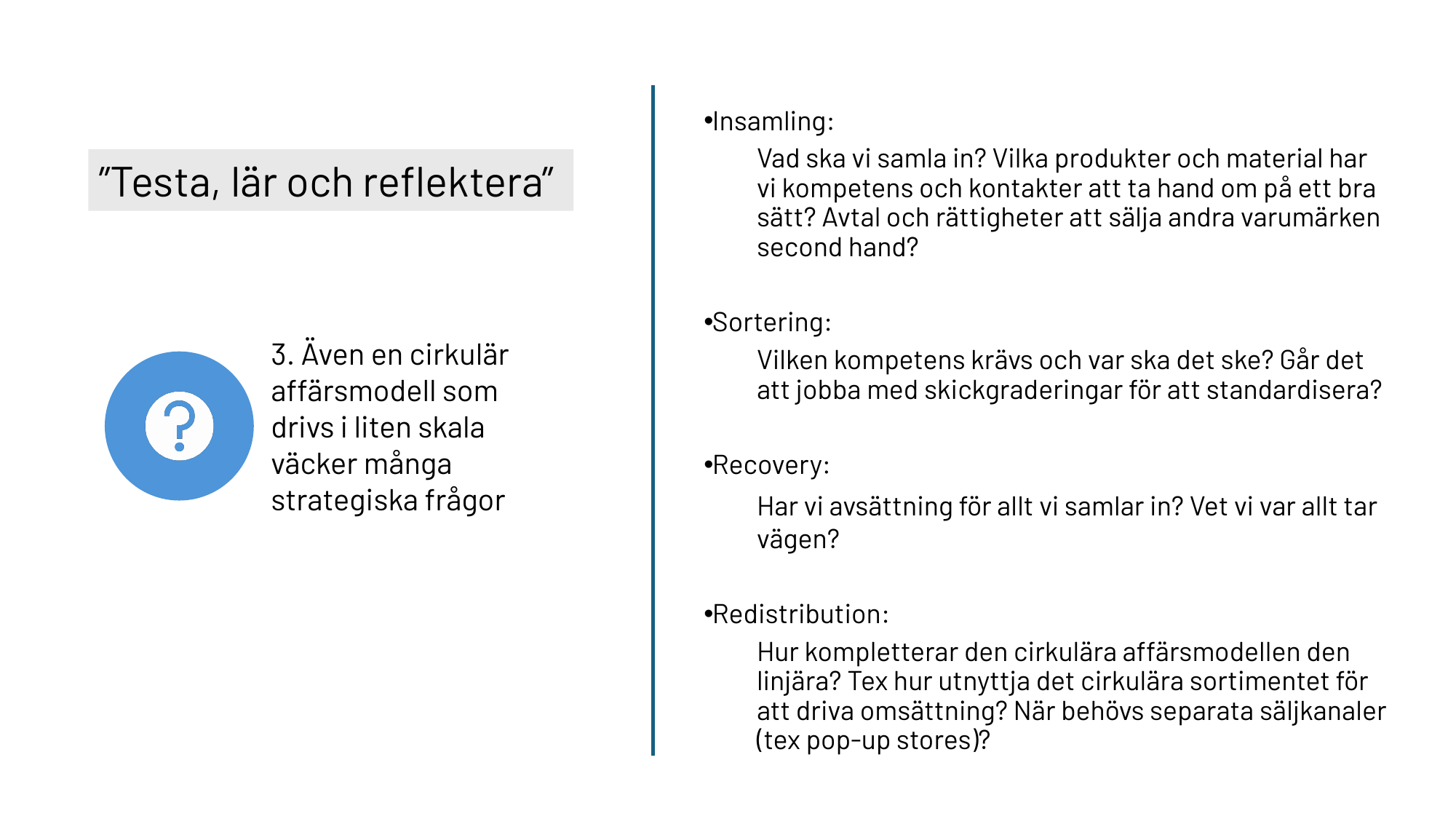

Insamling:
Vad ska vi samla in? Vilka produkter och material har vi kompetens och kontakter att ta hand om på ett bra sätt? Avtal och rättigheter att sälja andra varumärken second hand?

Sortering:
Vilken kompetens krävs och var ska det ske? Går det att jobba med skickgraderingar för att standardisera?

Recovery:
Har vi avsättning för allt vi samlar in? Vet vi var allt tar vägen?

Redistribution:
Hur kompletterar den cirkulära affärsmodellen den linjära? Tex hur utnyttja det cirkulära sortimentet för att driva omsättning? När behövs separata säljkanaler (tex pop-up stores)?
”Testa, lär och reflektera”
3. Även en cirkulär affärsmodell som drivs i liten skala väcker många strategiska frågor